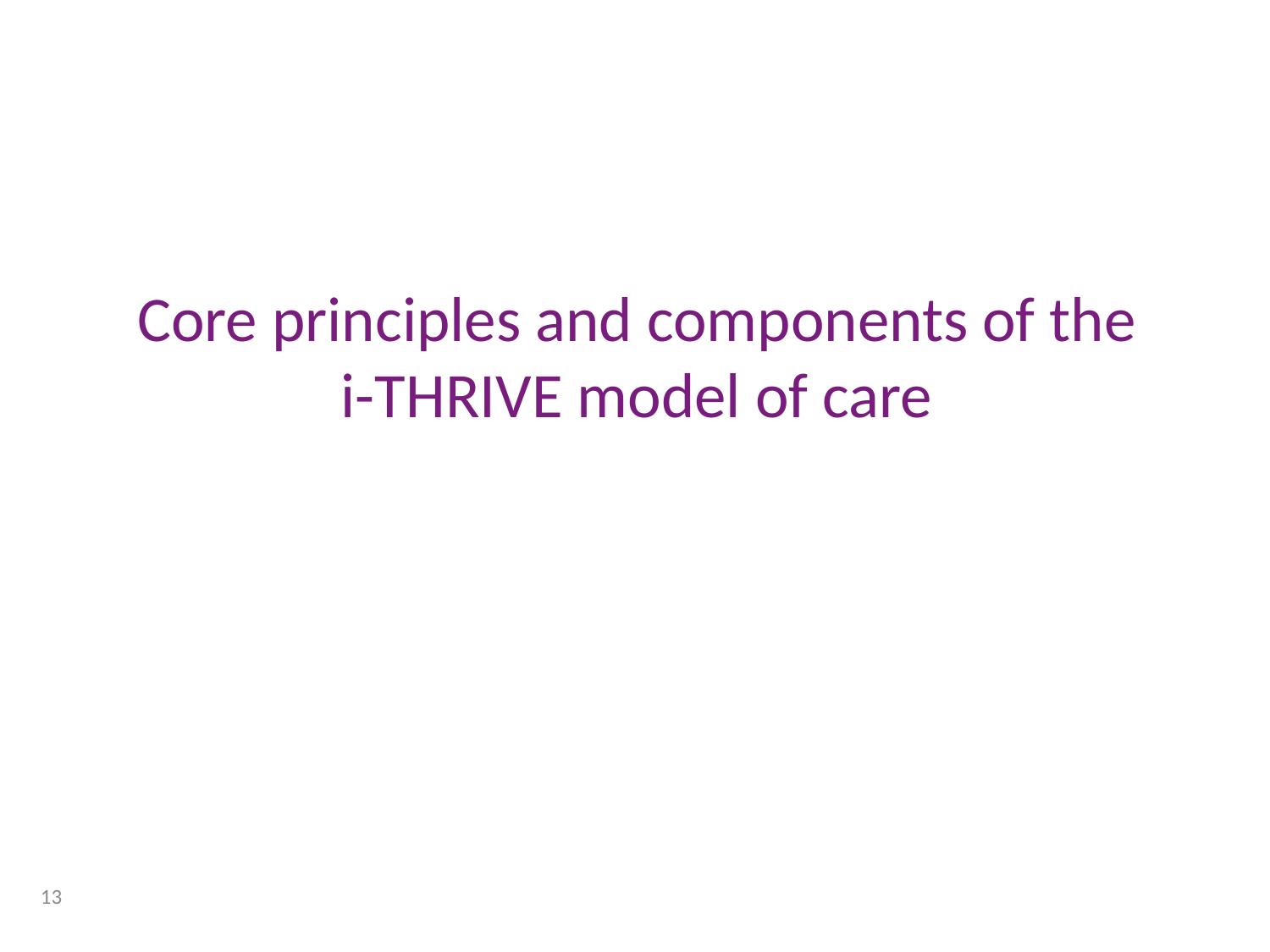

# Core principles and components of the i-THRIVE model of care